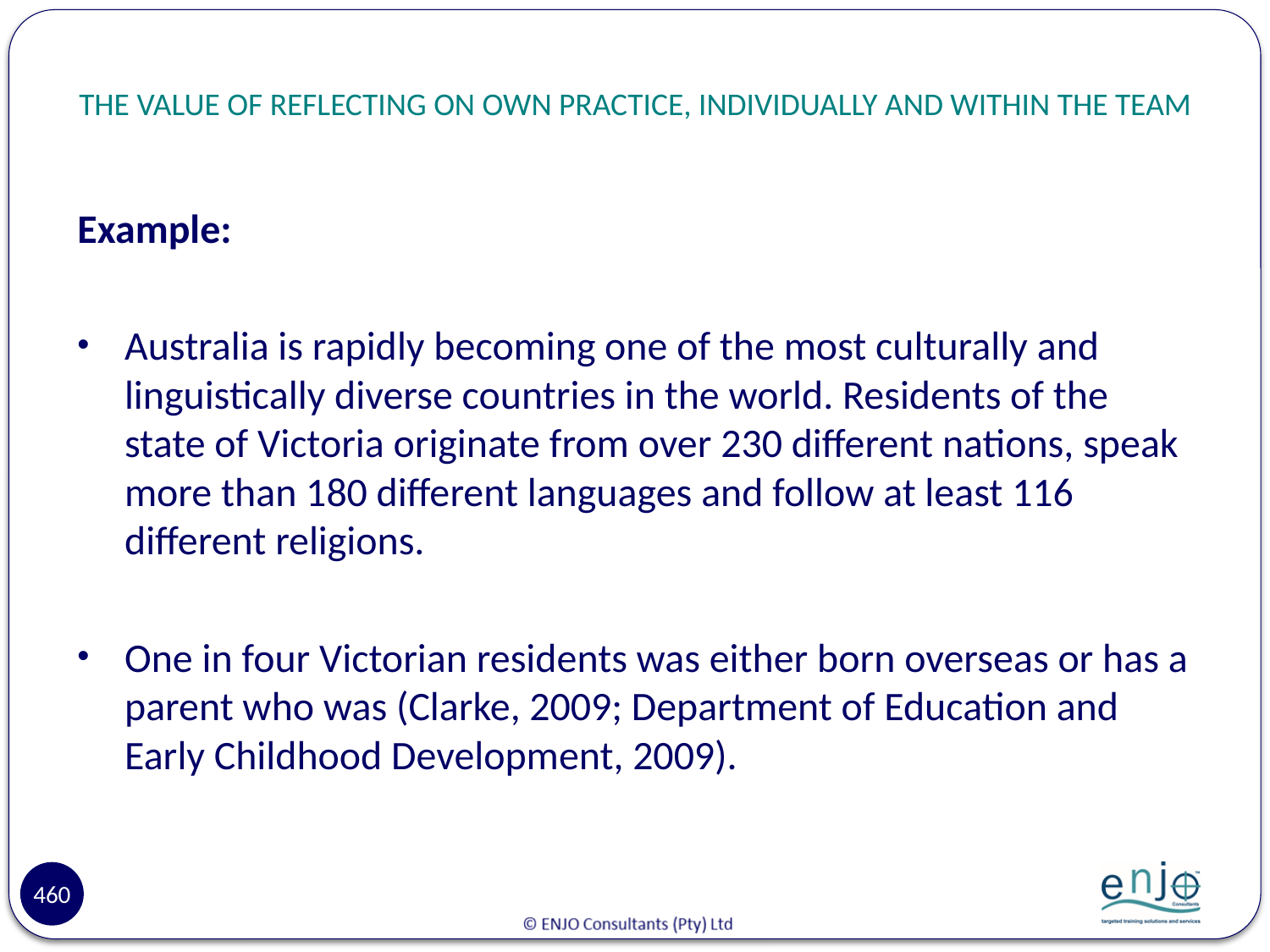

# THE VALUE OF REFLECTING ON OWN PRACTICE, INDIVIDUALLY AND WITHIN THE TEAM
Example:

Australia is rapidly becoming one of the most culturally and linguistically diverse countries in the world. Residents of the state of Victoria originate from over 230 different nations, speak more than 180 different languages and follow at least 116 different religions.

One in four Victorian residents was either born overseas or has a parent who was (Clarke, 2009; Department of Education and Early Childhood Development, 2009).

460